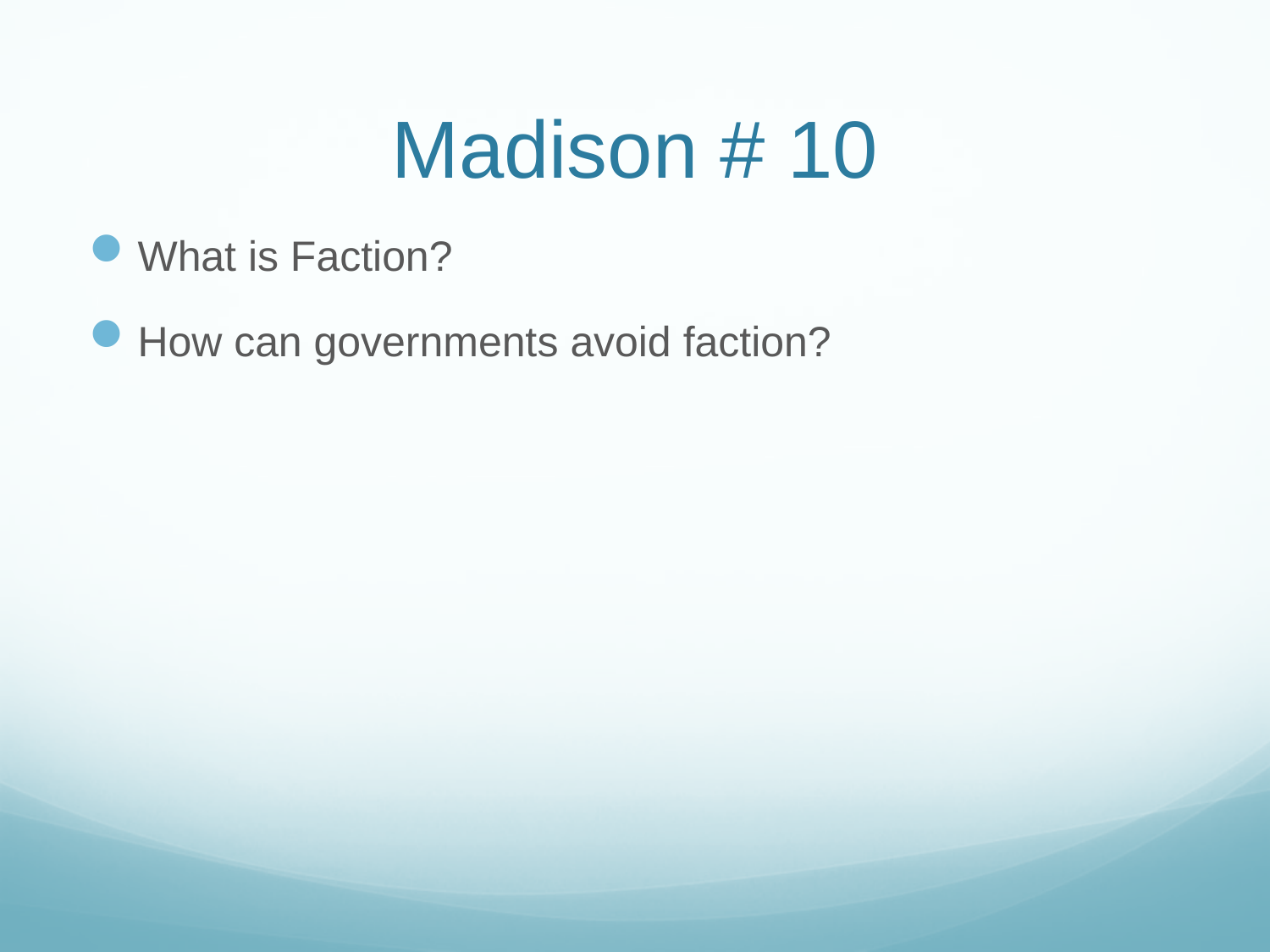

# Madison # 10
What is Faction?
How can governments avoid faction?